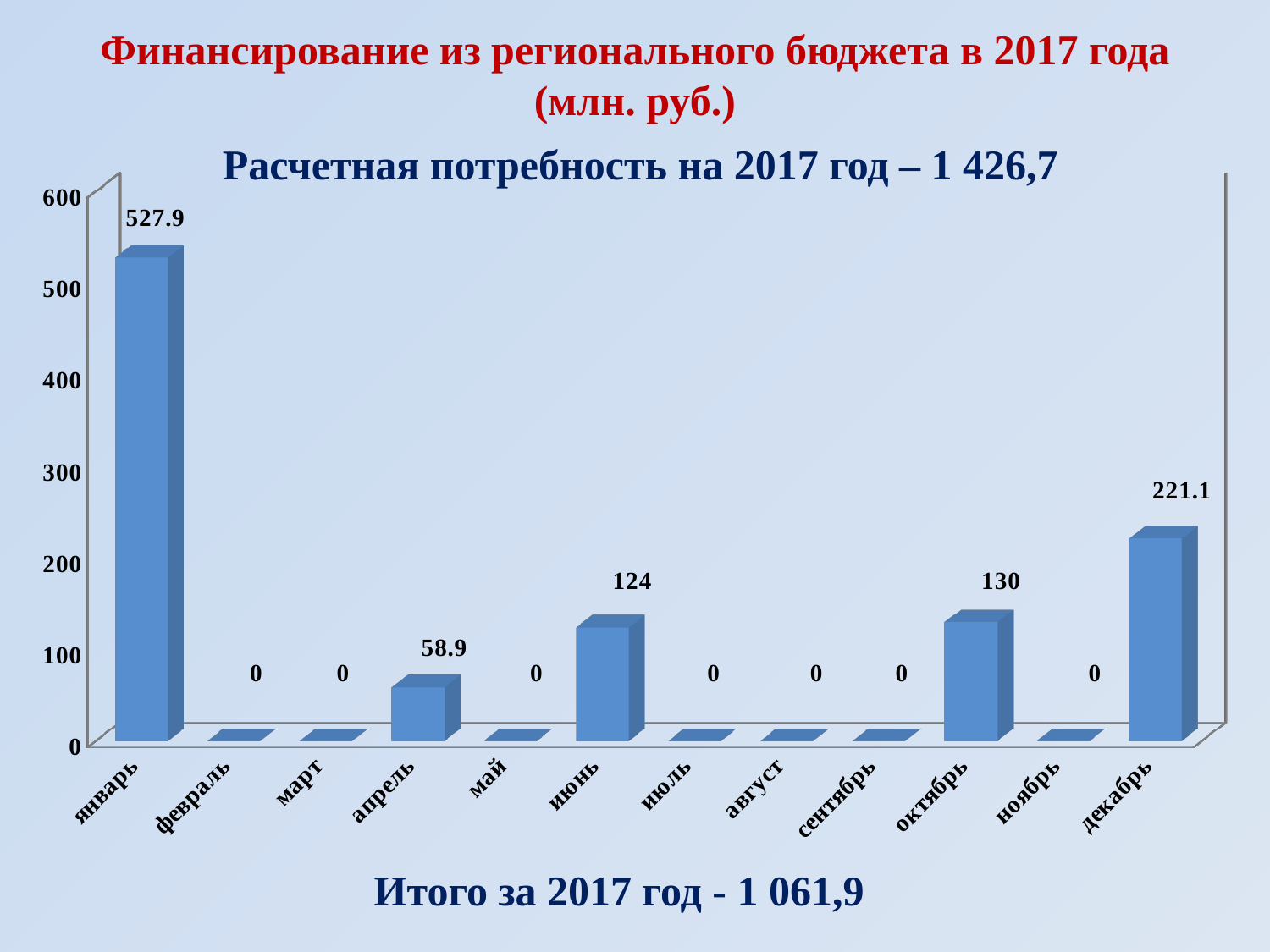

Финансирование из регионального бюджета в 2017 года
(млн. руб.)
Расчетная потребность на 2017 год – 1 426,7

[unsupported chart]

Итого за 2017 год - 1 061,9